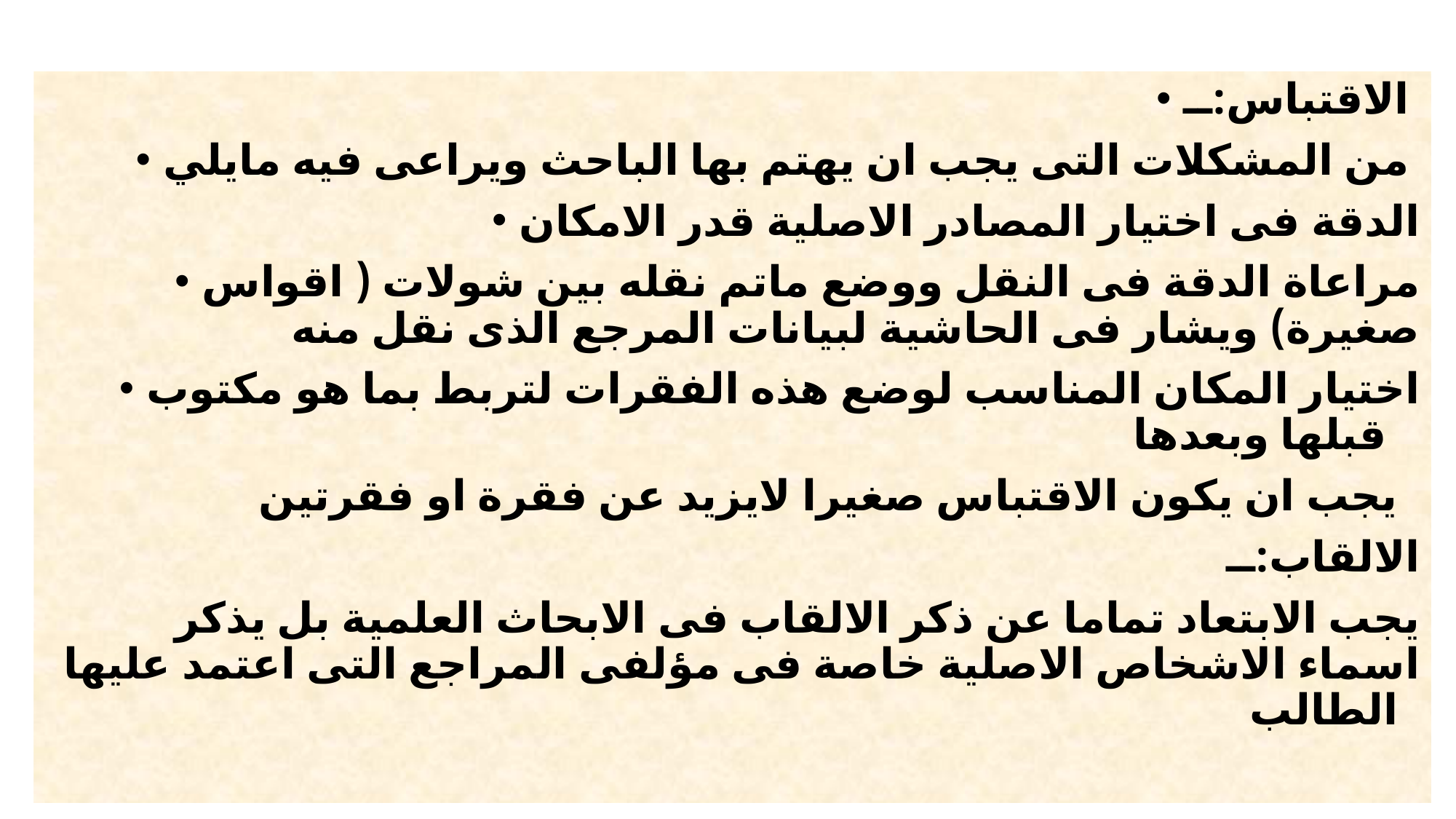

الاقتباس:ــ
من المشكلات التى يجب ان يهتم بها الباحث ويراعى فيه مايلي
الدقة فى اختيار المصادر الاصلية قدر الامكان
مراعاة الدقة فى النقل ووضع ماتم نقله بين شولات ( اقواس صغيرة) ويشار فى الحاشية لبيانات المرجع الذى نقل منه
اختيار المكان المناسب لوضع هذه الفقرات لتربط بما هو مكتوب قبلها وبعدها
يجب ان يكون الاقتباس صغيرا لايزيد عن فقرة او فقرتين
الالقاب:ــ
يجب الابتعاد تماما عن ذكر الالقاب فى الابحاث العلمية بل يذكر اسماء الاشخاص الاصلية خاصة فى مؤلفى المراجع التى اعتمد عليها الطالب